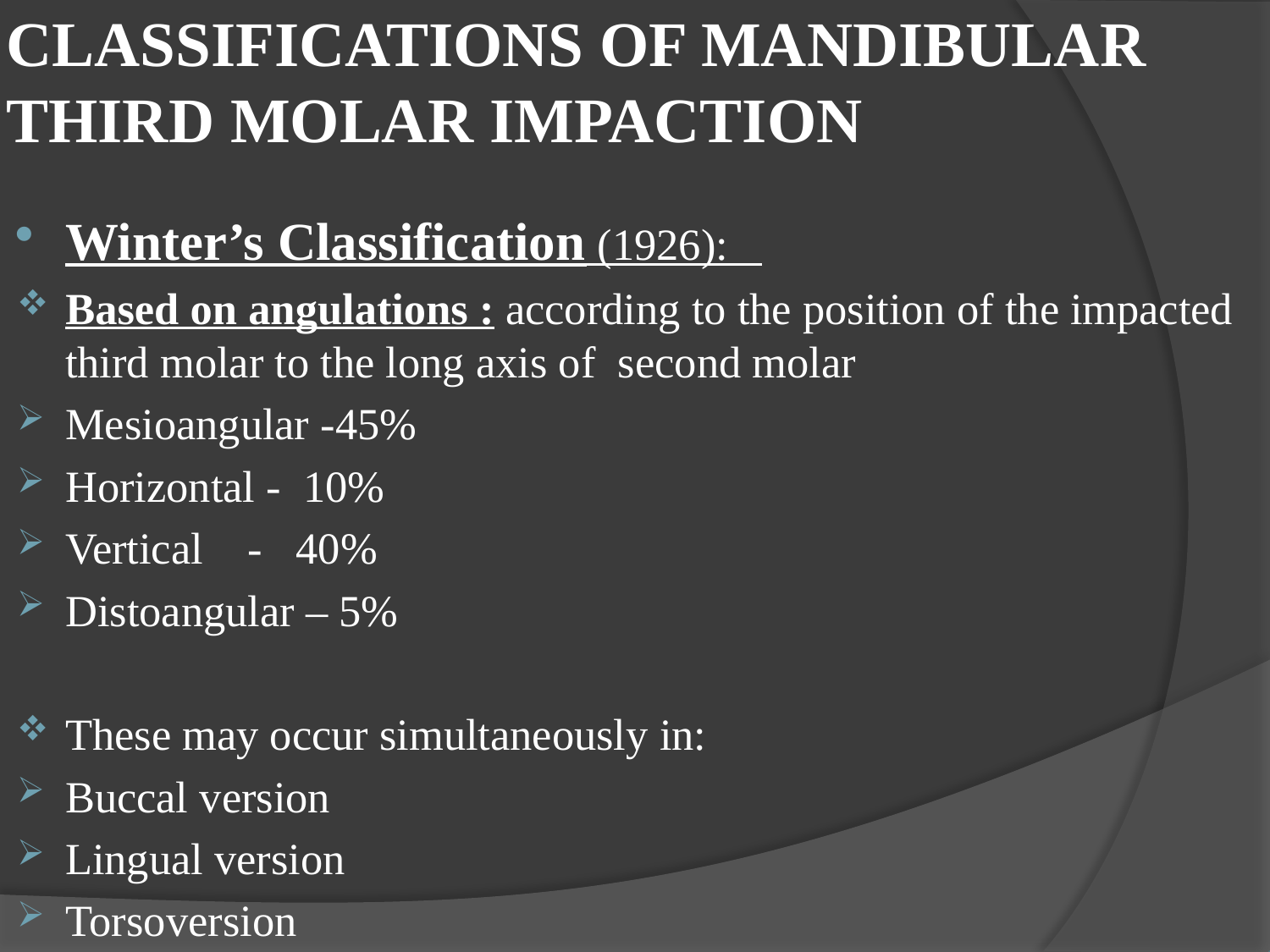

# CLASSIFICATIONS OF MANDIBULAR THIRD MOLAR IMPACTION
Winter’s Classification (1926):
Based on angulations : according to the position of the impacted third molar to the long axis of  second molar
Mesioangular -45%
Horizontal -  10%
Vertical    -   40%
Distoangular – 5%

These may occur simultaneously in:
Buccal version
Lingual version
Torsoversion